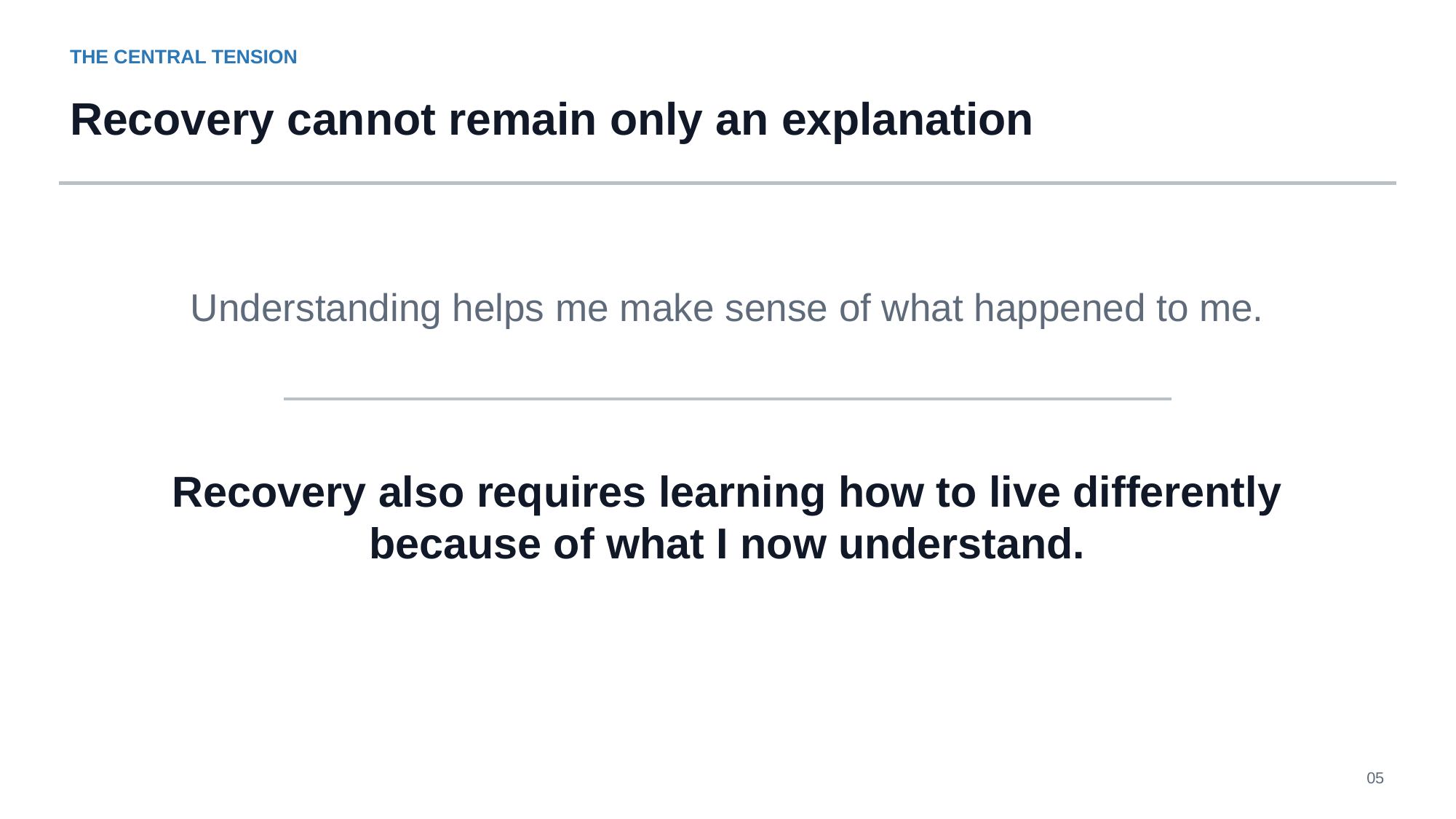

THE CENTRAL TENSION
Recovery cannot remain only an explanation

Understanding helps me make sense of what happened to me.

Recovery also requires learning how to live differently because of what I now understand.
05